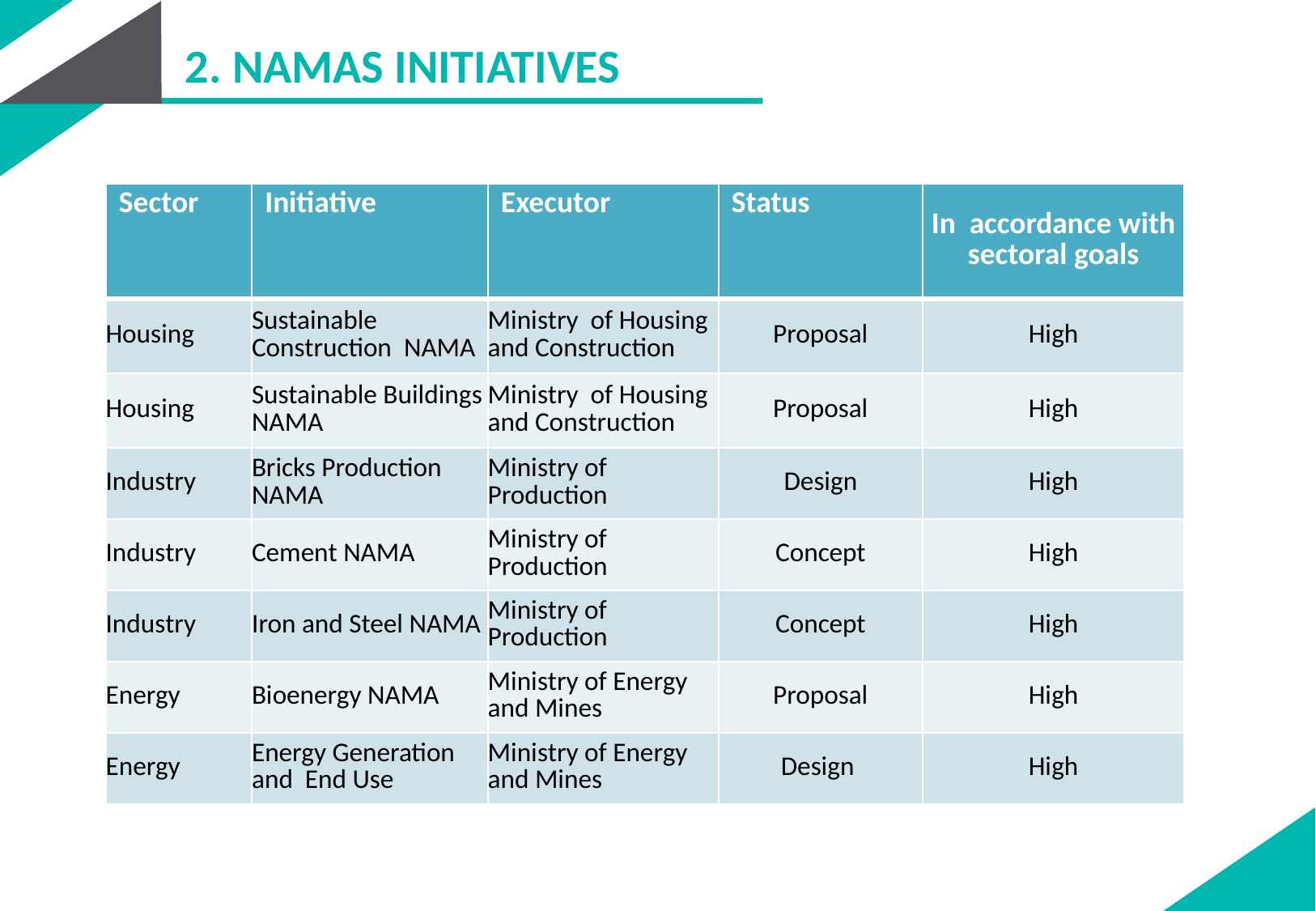

2. NAMAS INITIATIVES

| Sector | Initiative | Executor | Status | In accordance with sectoral goals |
| --- | --- | --- | --- | --- |
| Housing | Sustainable Construction NAMA | Ministry of Housing and Construction | Proposal | High |
| Housing | Sustainable Buildings NAMA | Ministry of Housing and Construction | Proposal | High |
| Industry | Bricks Production NAMA | Ministry of Production | Design | High |
| Industry | Cement NAMA | Ministry of Production | Concept | High |
| Industry | Iron and Steel NAMA | Ministry of Production | Concept | High |
| Energy | Bioenergy NAMA | Ministry of Energy and Mines | Proposal | High |
| Energy | Energy Generation and End Use | Ministry of Energy and Mines | Design | High |